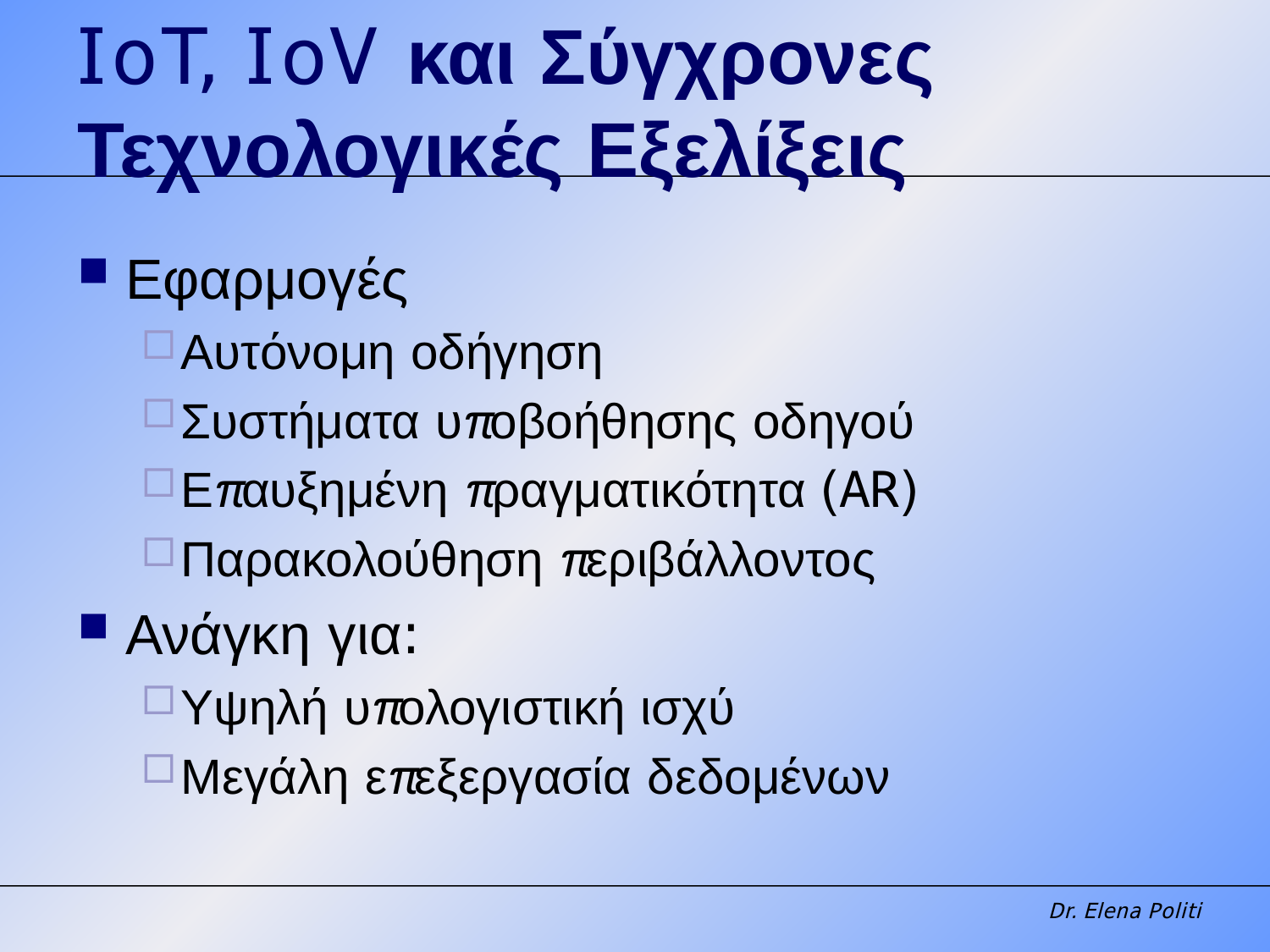

# IoT, IoV και Σύγχρονες Τεχνολογικές Εξελίξεις
Εφαρμογές
Αυτόνομη οδήγηση
Συστήματα υποβοήθησης οδηγού
Επαυξημένη πραγματικότητα (AR)
Παρακολούθηση περιβάλλοντος
Ανάγκη για:
Υψηλή υπολογιστική ισχύ
Μεγάλη επεξεργασία δεδομένων

Dr. Elena Politi